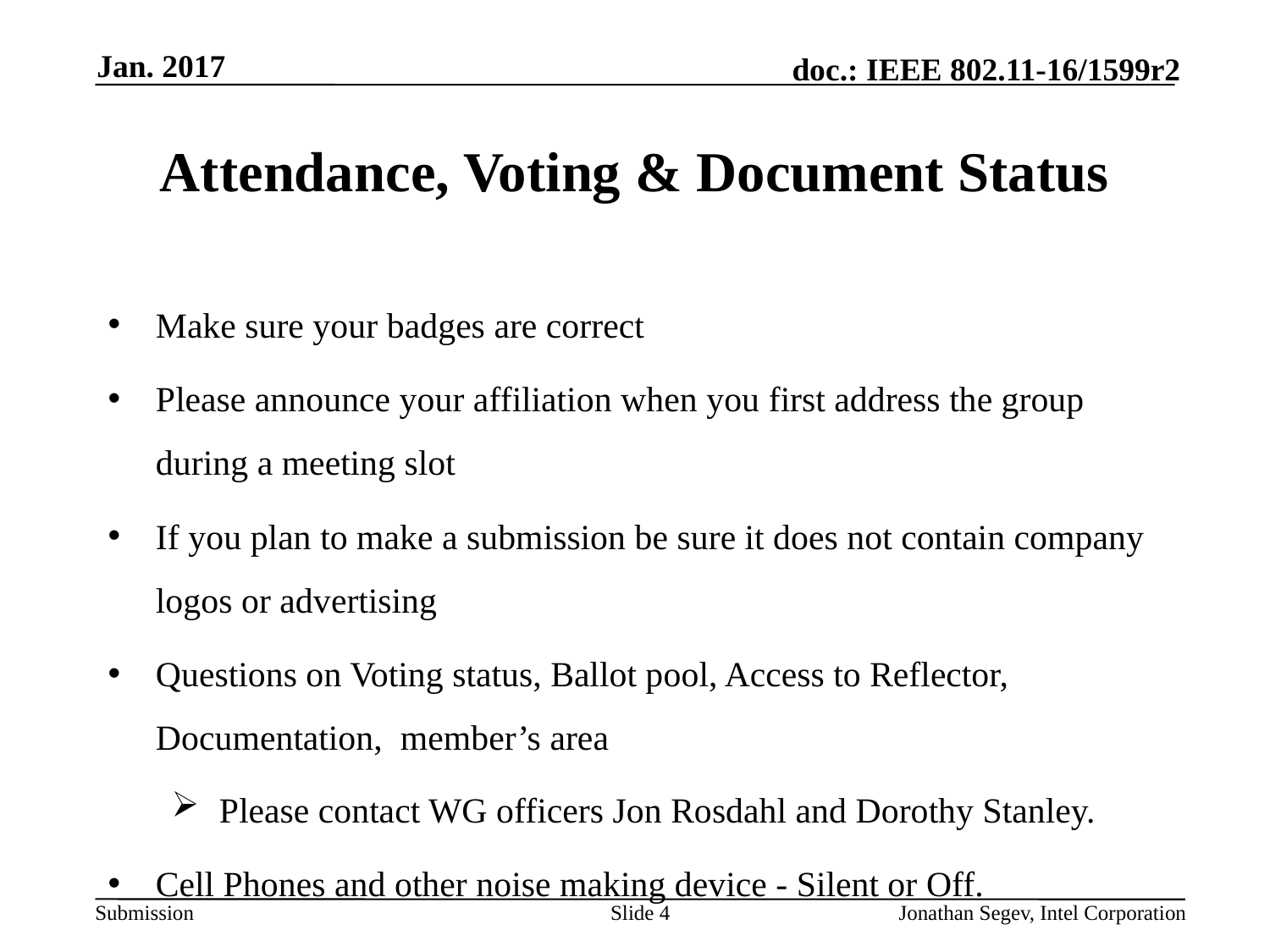

Jan. 2017
# Attendance, Voting & Document Status
Make sure your badges are correct
Please announce your affiliation when you first address the group during a meeting slot
If you plan to make a submission be sure it does not contain company logos or advertising
Questions on Voting status, Ballot pool, Access to Reflector, Documentation,  member’s area
Please contact WG officers Jon Rosdahl and Dorothy Stanley.
Cell Phones and other noise making device - Silent or Off.

Slide 4
Jonathan Segev, Intel Corporation